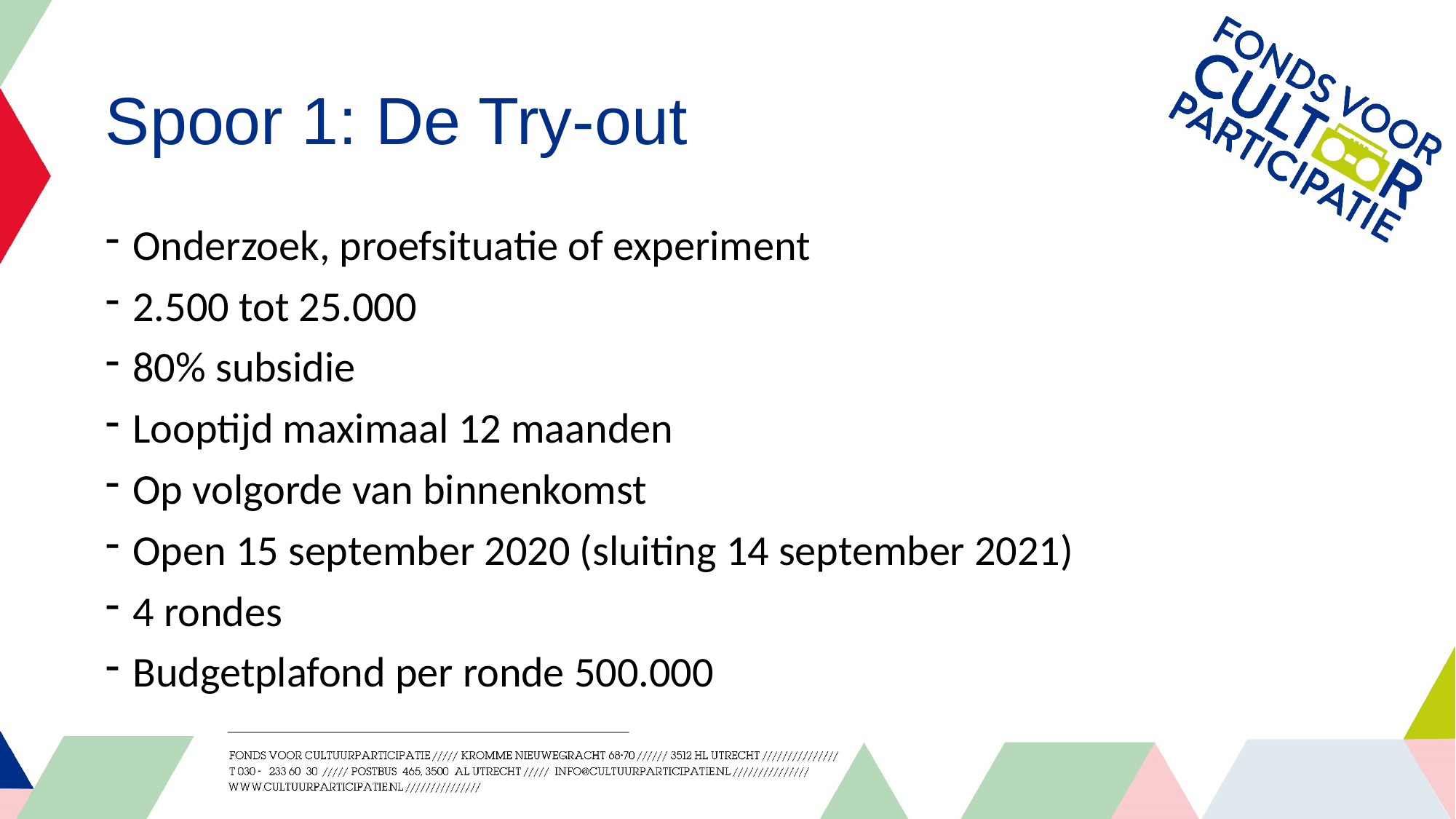

# Spoor 1: De Try-out
Onderzoek, proefsituatie of experiment
2.500 tot 25.000
80% subsidie
Looptijd maximaal 12 maanden
Op volgorde van binnenkomst
Open 15 september 2020 (sluiting 14 september 2021)
4 rondes
Budgetplafond per ronde 500.000